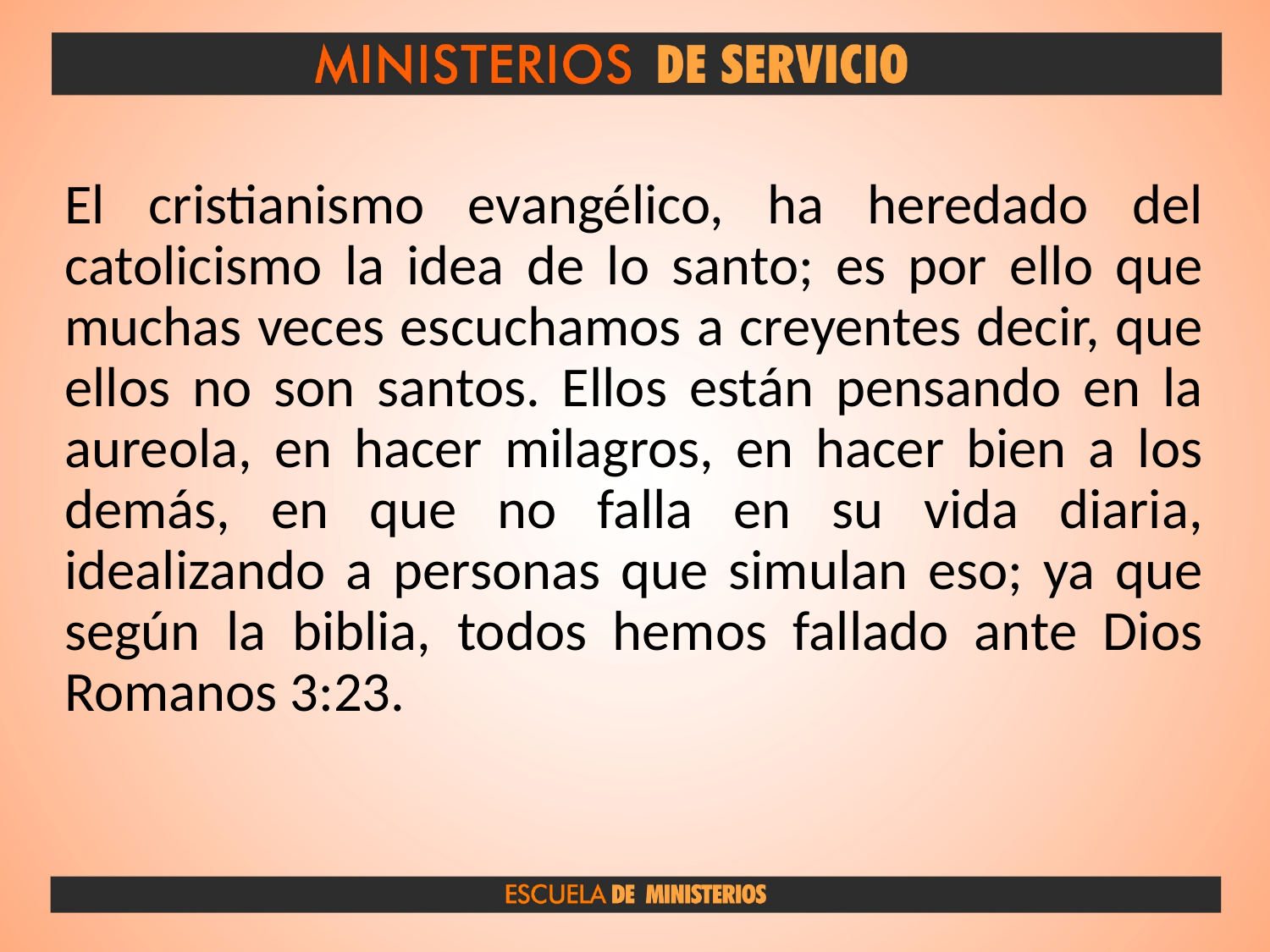

El cristianismo evangélico, ha heredado del catolicismo la idea de lo santo; es por ello que muchas veces escuchamos a creyentes decir, que ellos no son santos. Ellos están pensando en la aureola, en hacer milagros, en hacer bien a los demás, en que no falla en su vida diaria, idealizando a personas que simulan eso; ya que según la biblia, todos hemos fallado ante Dios Romanos 3:23.